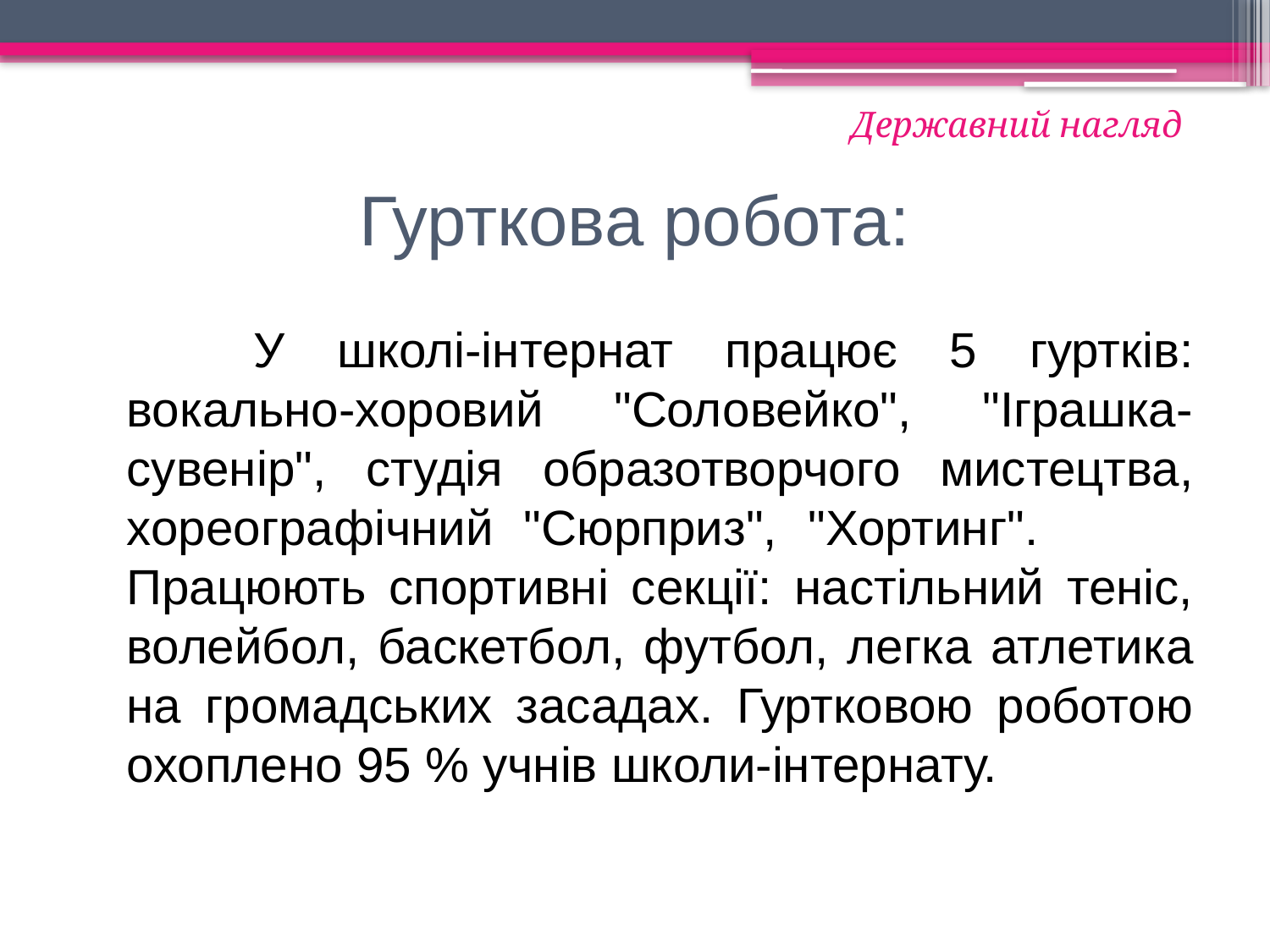

Державний нагляд

# Гурткова робота:
		У школі-інтернат працює 5 гуртків: вокально-хоровий "Соловейко", "Іграшка-сувенір", студія образотворчого мистецтва, хореографічний "Сюрприз", "Хортинг". 	Працюють спортивні секції: настільний теніс, волейбол, баскетбол, футбол, легка атлетика на громадських засадах. Гуртковою роботою охоплено 95 % учнів школи-інтернату.